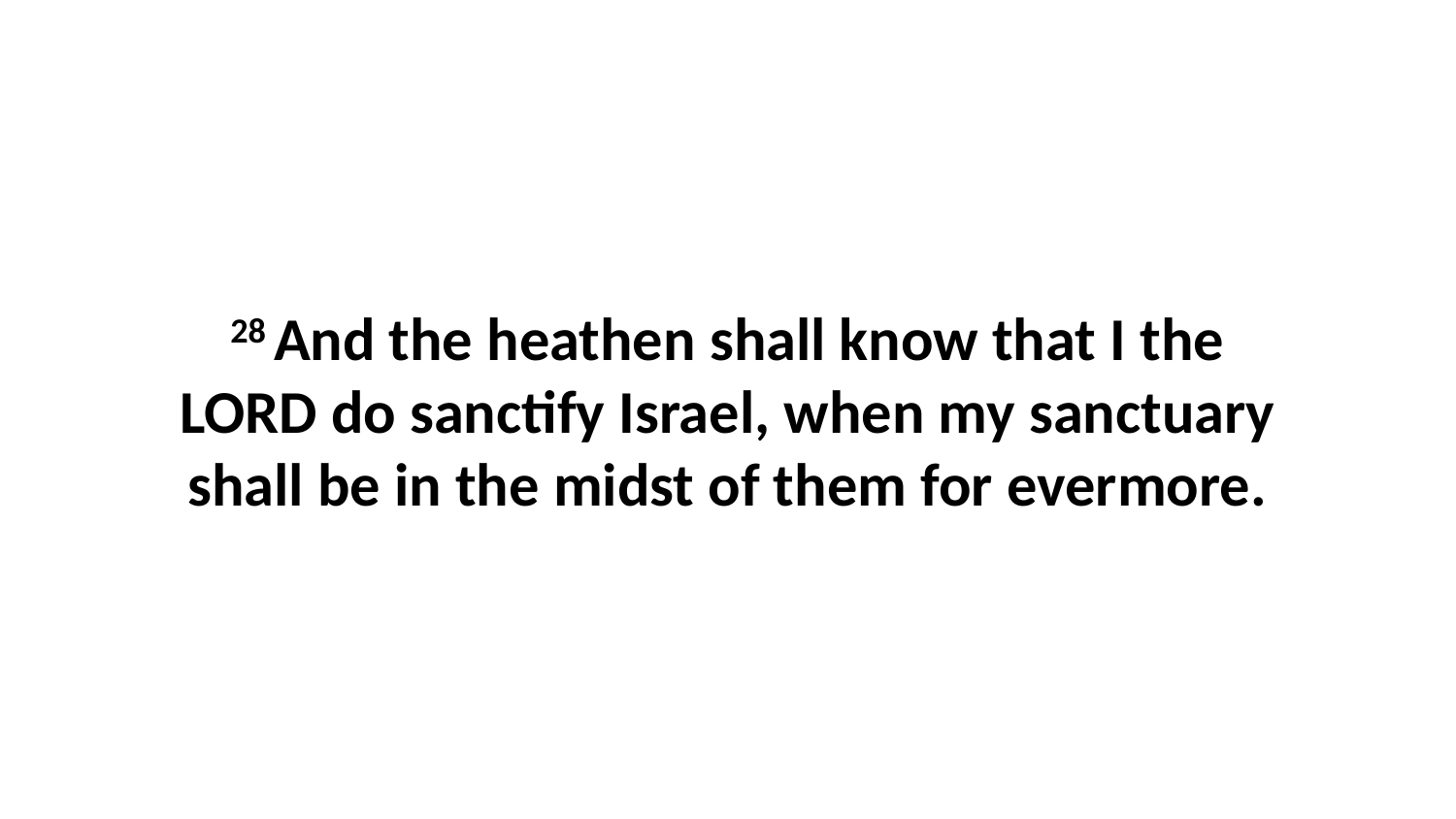

28 And the heathen shall know that I the LORD do sanctify Israel, when my sanctuary shall be in the midst of them for evermore.